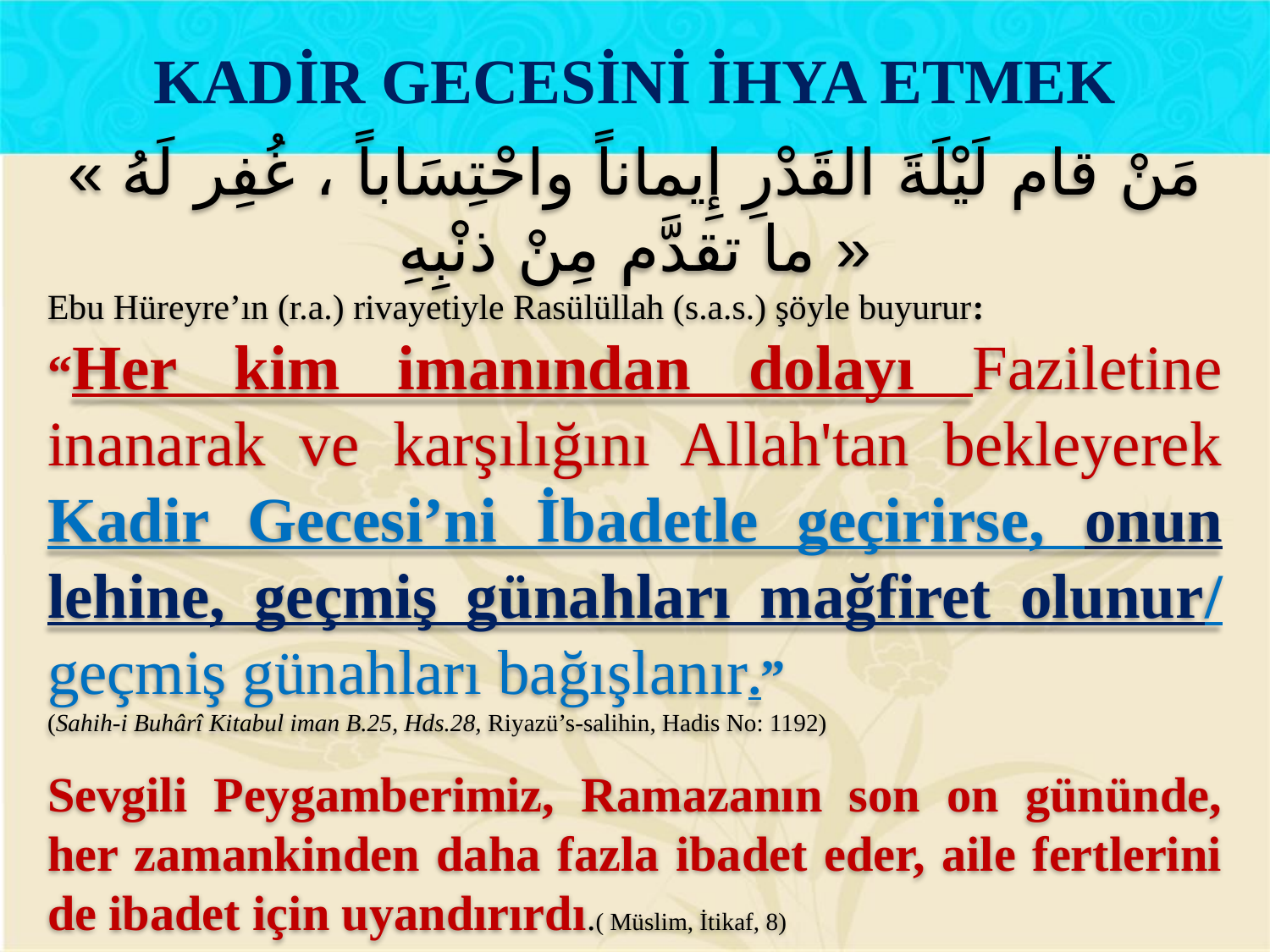

KADİR GECESİNİ İHYA ETMEK
« مَنْ قام لَيْلَةَ القَدْرِ إِيماناً واحْتِسَاباً ، غُفِر لَهُ ما تقدَّم مِنْ ذنْبِهِ »
Ebu Hüreyre’ın (r.a.) rivayetiyle Rasülüllah (s.a.s.) şöyle buyurur:
“Her kim imanından dolayı Faziletine inanarak ve karşılığını Allah'tan bekleyerek Kadir Gecesi’ni İbadetle geçirirse, onun lehine, geçmiş günahları mağfiret olunur/ geçmiş günahları bağışlanır.”
(Sahih-i Buhârî Kitabul iman B.25, Hds.28, Riyazü’s-salihin, Hadis No: 1192)

Sevgili Peygamberimiz, Ramazanın son on gününde, her zamankinden daha fazla ibadet eder, aile fertlerini de ibadet için uyandırırdı.( Müslim, İtikaf, 8)